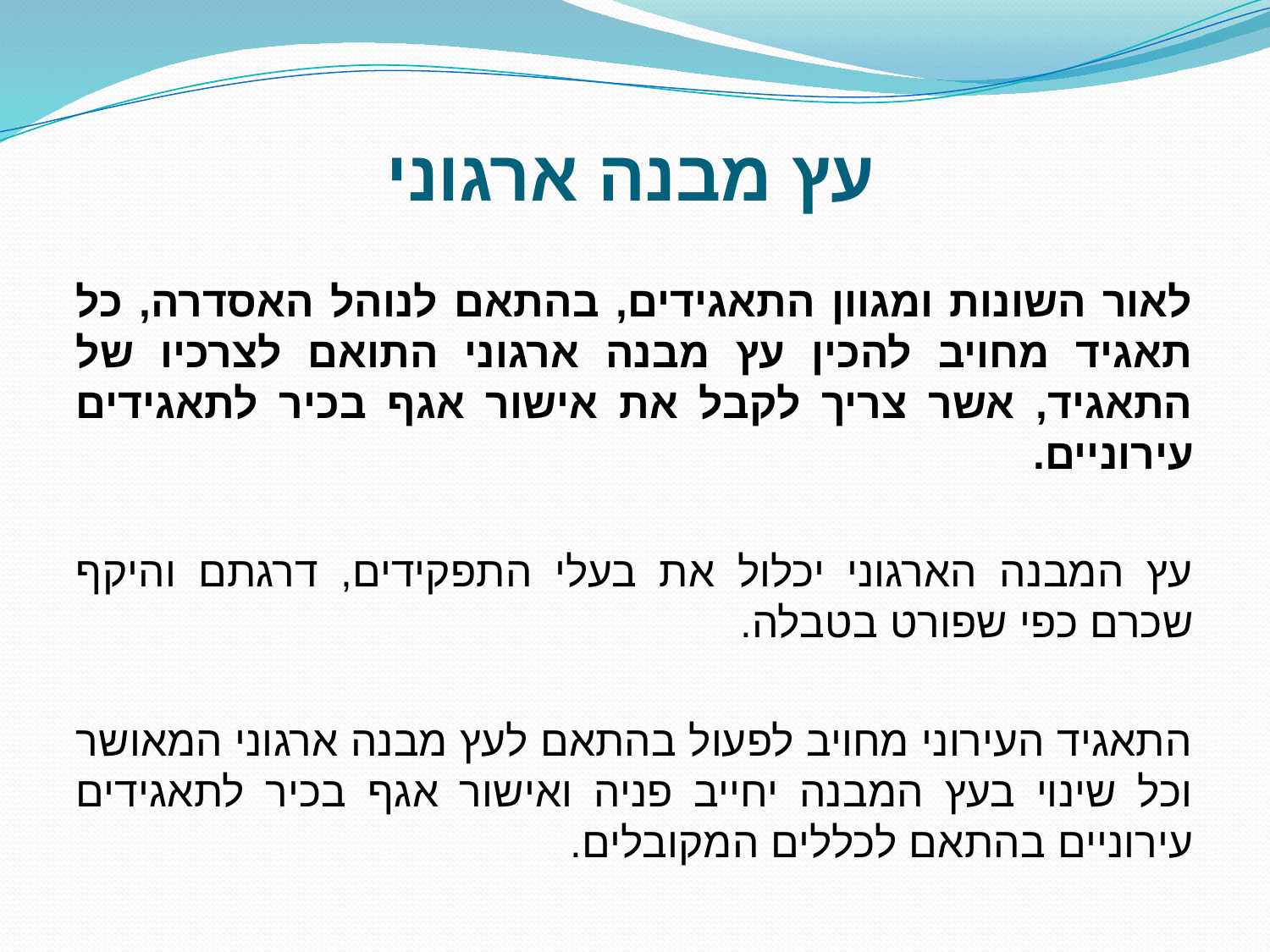

# עץ מבנה ארגוני
לאור השונות ומגוון התאגידים, בהתאם לנוהל האסדרה, כל תאגיד מחויב להכין עץ מבנה ארגוני התואם לצרכיו של התאגיד, אשר צריך לקבל את אישור אגף בכיר לתאגידים עירוניים.

עץ המבנה הארגוני יכלול את בעלי התפקידים, דרגתם והיקף שכרם כפי שפורט בטבלה.

התאגיד העירוני מחויב לפעול בהתאם לעץ מבנה ארגוני המאושר וכל שינוי בעץ המבנה יחייב פניה ואישור אגף בכיר לתאגידים עירוניים בהתאם לכללים המקובלים.